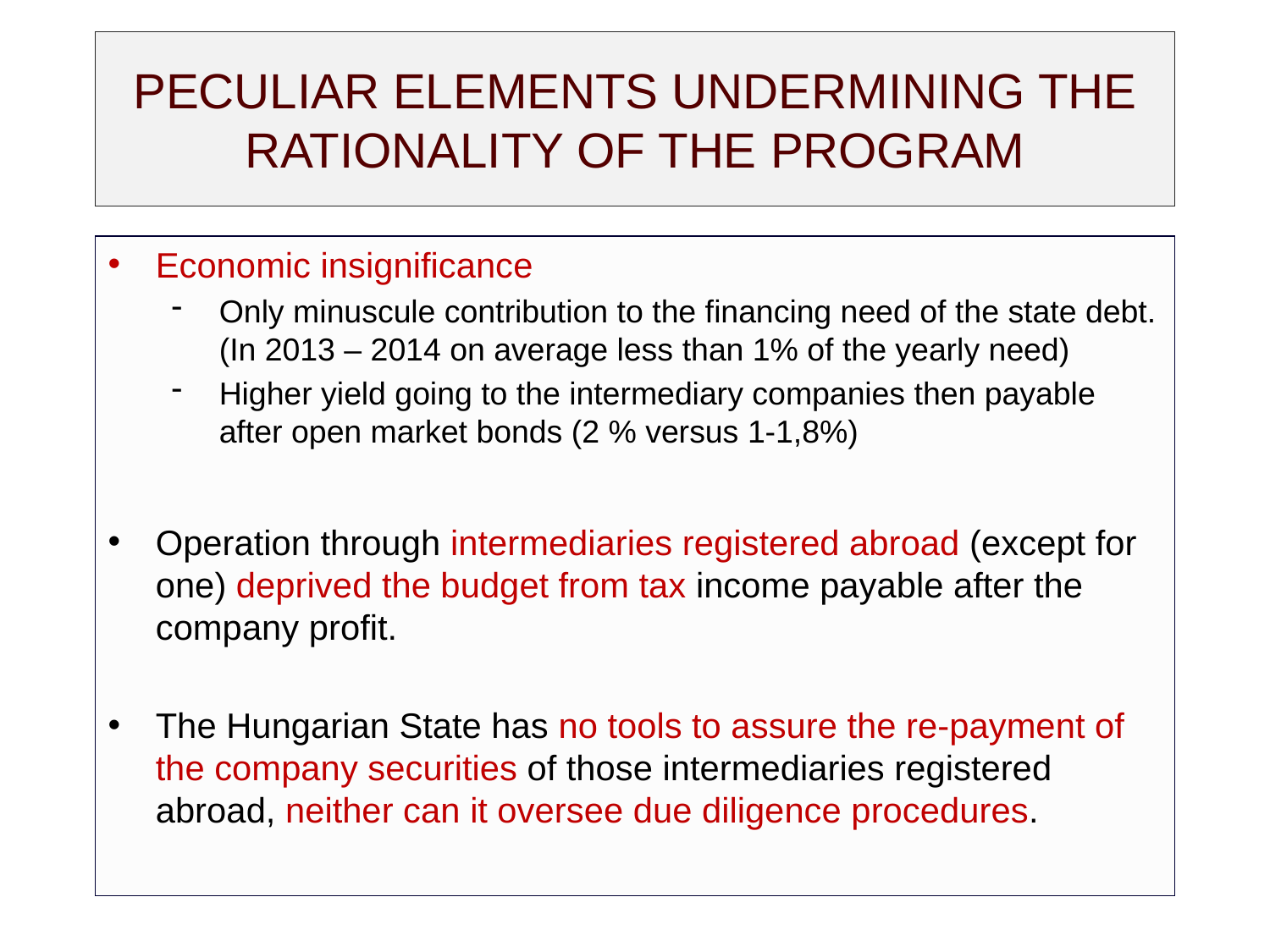

# PECULIAR ELEMENTS UNDERMINING THE RATIONALITY OF THE PROGRAM
Economic insignificance
Only minuscule contribution to the financing need of the state debt. (In 2013 – 2014 on average less than 1% of the yearly need)
Higher yield going to the intermediary companies then payable after open market bonds (2 % versus 1-1,8%)

Operation through intermediaries registered abroad (except for one) deprived the budget from tax income payable after the company profit.

The Hungarian State has no tools to assure the re-payment of the company securities of those intermediaries registered abroad, neither can it oversee due diligence procedures.